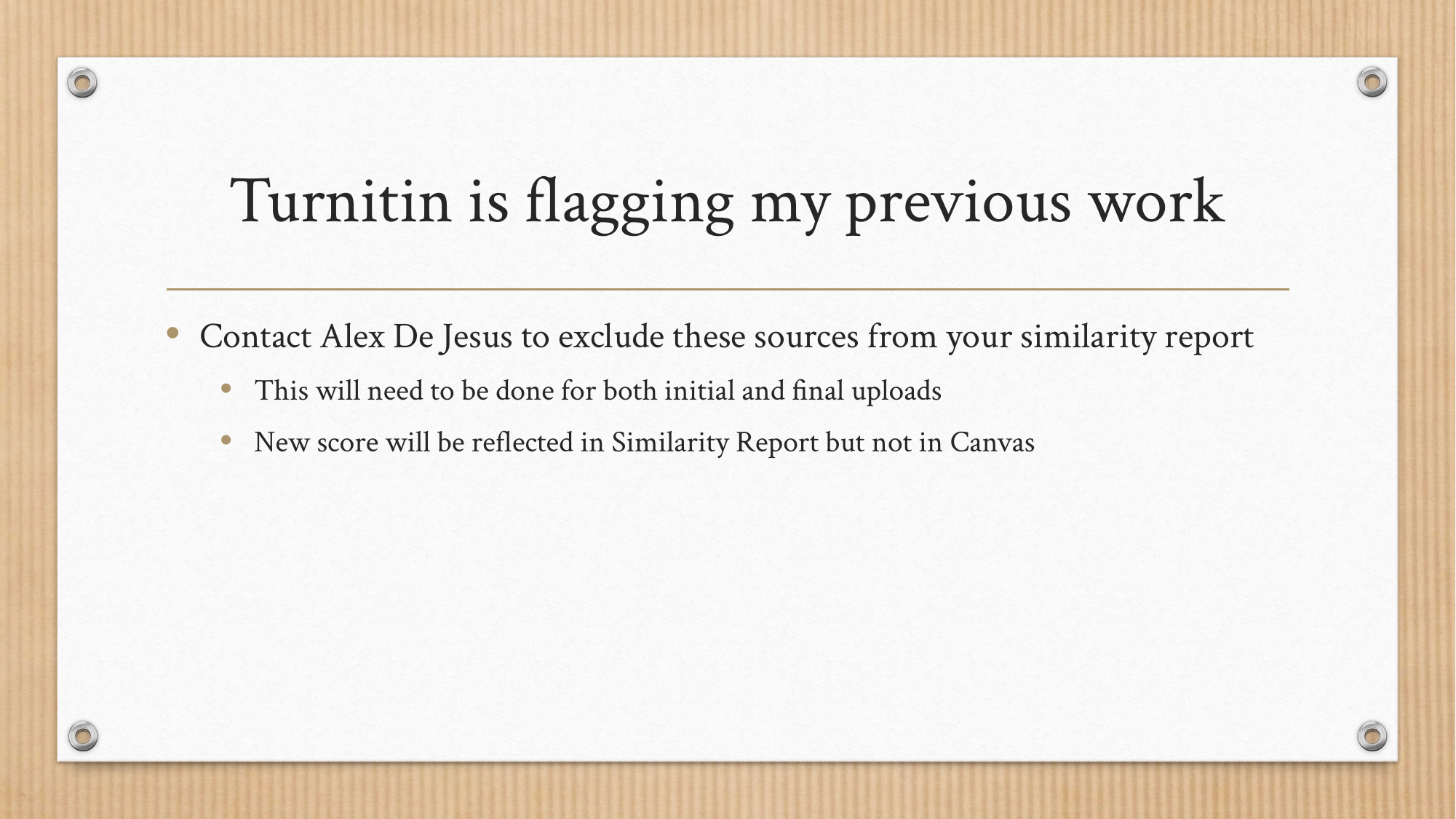

# Turnitin is flagging my previous work
Contact Alex De Jesus to exclude these sources from your similarity report
This will need to be done for both initial and final uploads
New score will be reflected in Similarity Report but not in Canvas